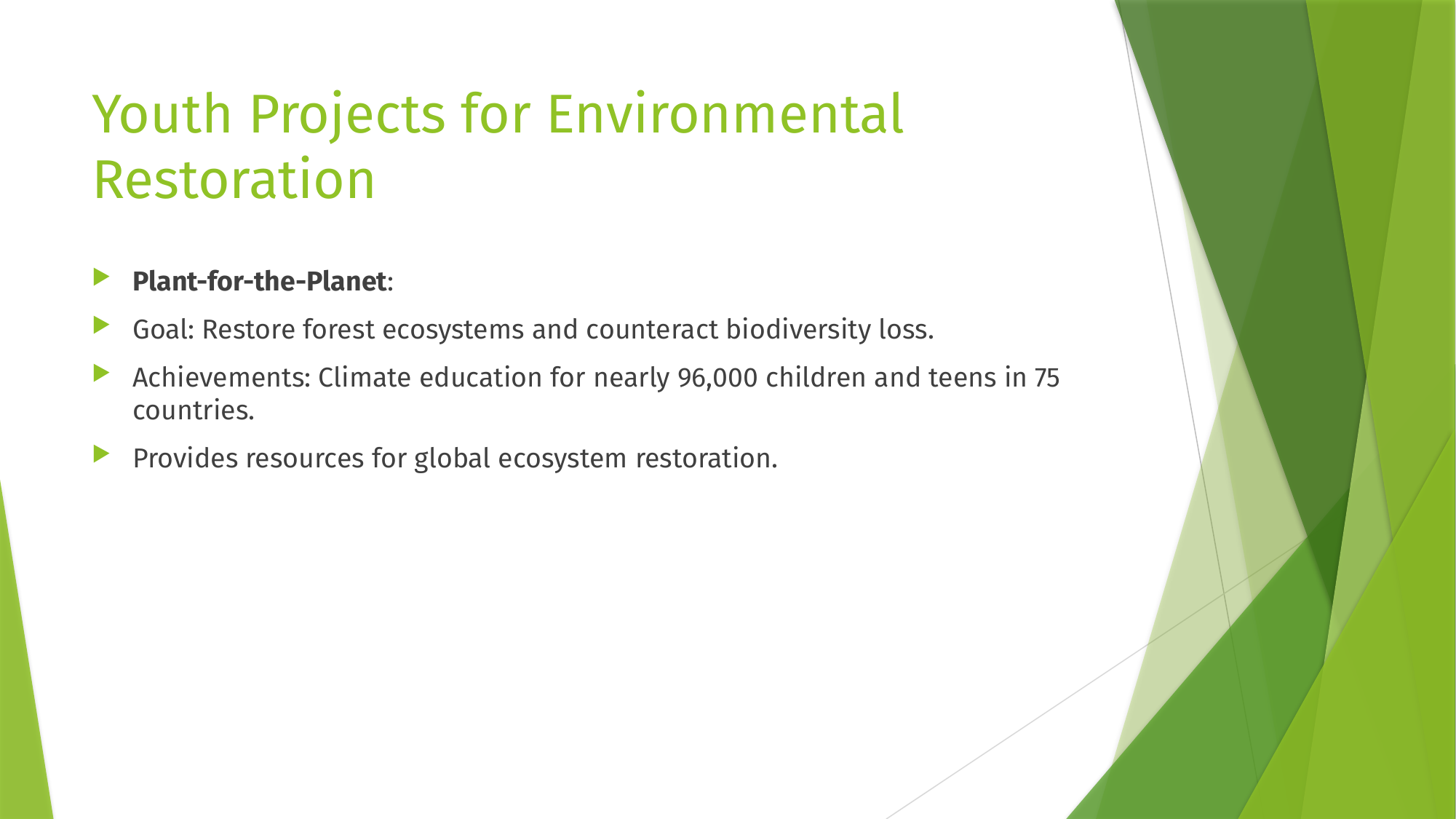

# Youth Projects for Environmental Restoration
Plant-for-the-Planet:
Goal: Restore forest ecosystems and counteract biodiversity loss.
Achievements: Climate education for nearly 96,000 children and teens in 75 countries.
Provides resources for global ecosystem restoration.